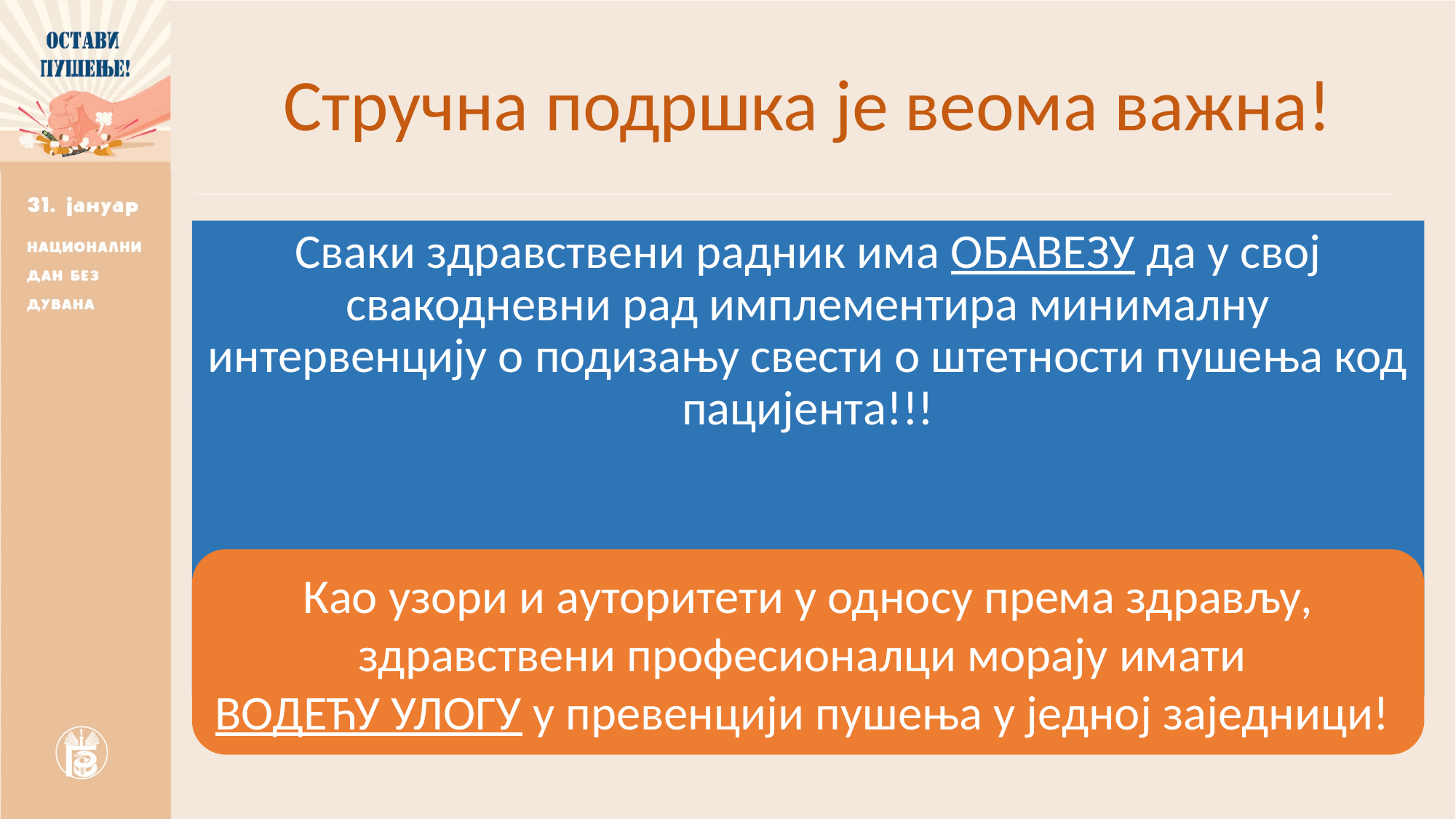

# Стручна подршка је веома важна!
Сваки здравствени радник има ОБАВЕЗУ да у свој свакодневни рад имплементира минималну интервенцију о подизању свести о штетности пушења код пацијента!!!

Као узори и ауторитети у односу према здрављу, здравствени професионалци морају имати
ВОДЕЋУ УЛОГУ у превенцији пушења у једној заједници!